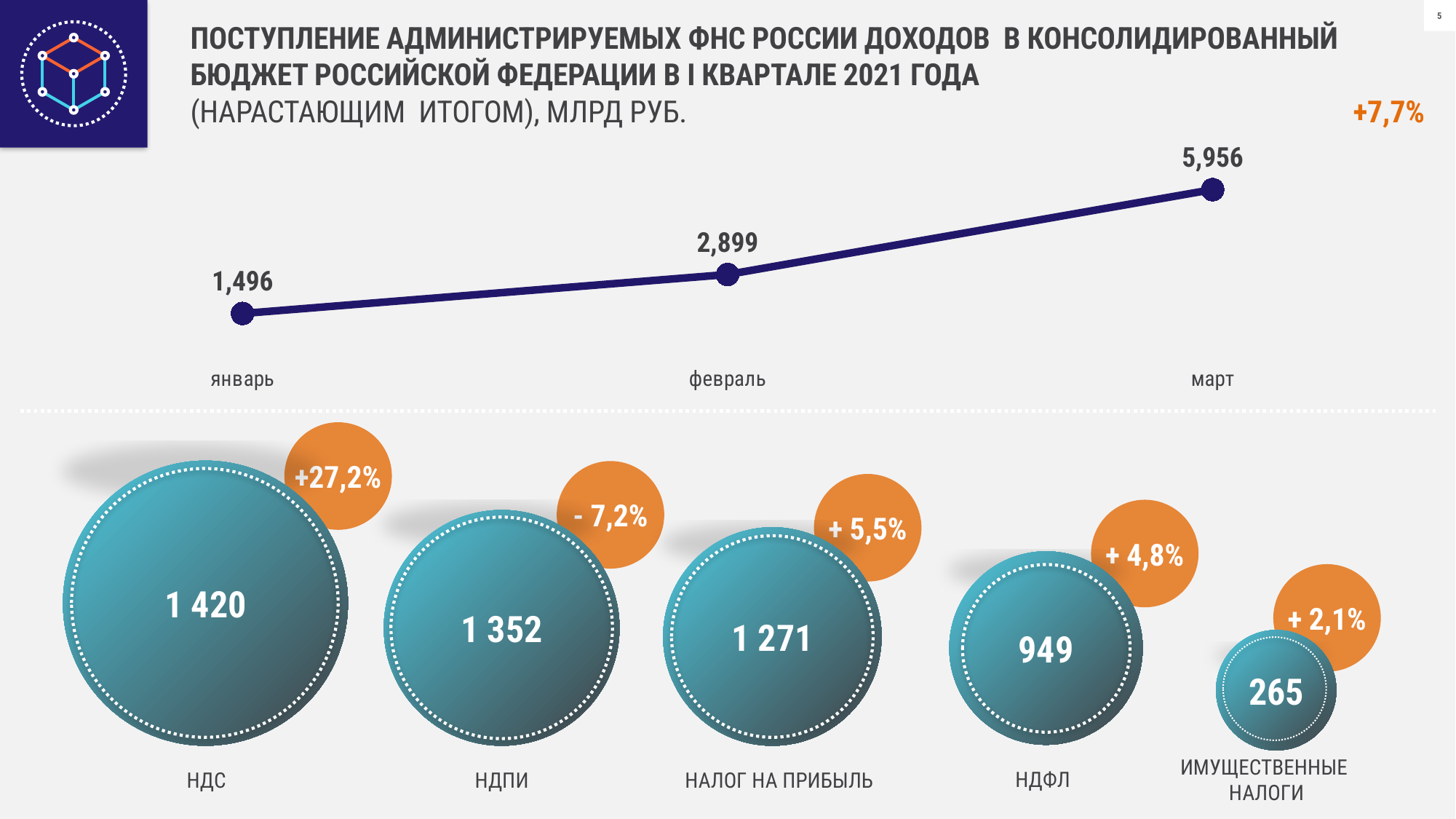

ПОСТУПЛЕНИЕ АДМИНИСТРИРУЕМЫХ ФНС РОССИИ ДОХОДОВ  В КОНСОЛИДИРОВАННЫЙ БЮДЖЕТ РОССИЙСКОЙ ФЕДЕРАЦИИ В I КВАРТАЛЕ 2021 ГОДА
(НАРАСТАЮЩИМ  ИТОГОМ), МЛРД РУБ.

+7,7%

### Chart

| Category | Консолидированный бюджет Российской Федерации |
|---|---|
| январь | 1496.1 |
| февраль | 2899.4 |
| март | 5955.6 |
+27,2%
1 420
- 7,2%

+ 5,5%

+ 4,8%
1 352

1 271

949
+ 2,1%

265

ИМУЩЕСТВЕННЫЕ
 НАЛОГИ
НДФЛ
НДС
НАЛОГ НА ПРИБЫЛЬ
НДПИ